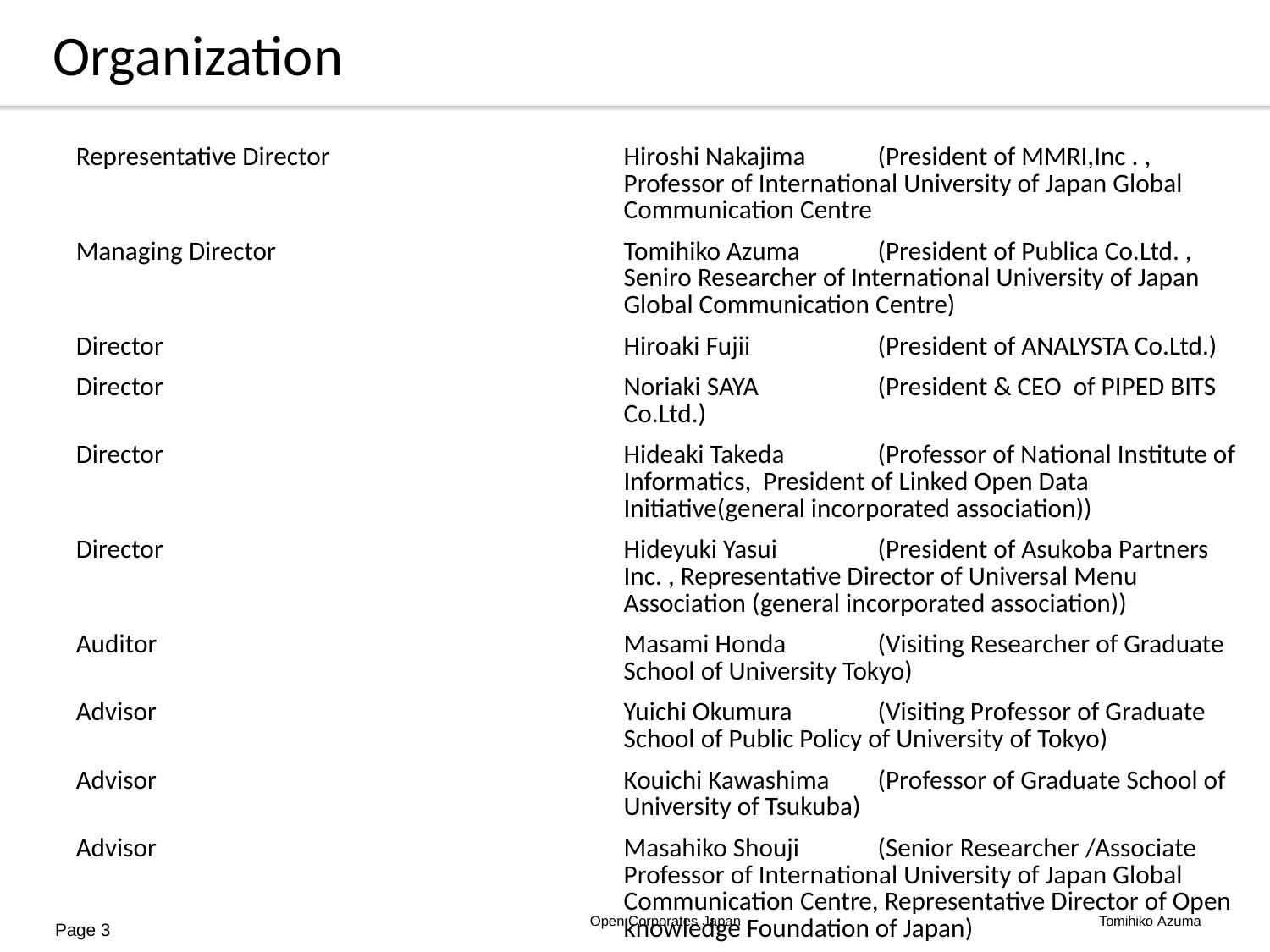

Organization
Representative Director	Hiroshi Nakajima 	(President of MMRI,Inc . , Professor of International University of Japan Global Communication Centre
Managing Director	Tomihiko Azuma	(President of Publica Co.Ltd. , Seniro Researcher of International University of Japan Global Communication Centre)
Director	Hiroaki Fujii	(President of ANALYSTA Co.Ltd.)
Director	Noriaki SAYA	(President & CEO  of PIPED BITS Co.Ltd.)
Director	Hideaki Takeda	(Professor of National Institute of Informatics,  President of Linked Open Data Initiative(general incorporated association))
Director	Hideyuki Yasui	(President of Asukoba Partners Inc. , Representative Director of Universal Menu Association (general incorporated association))
Auditor	Masami Honda	(Visiting Researcher of Graduate School of University Tokyo)
Advisor	Yuichi Okumura 	(Visiting Professor of Graduate School of Public Policy of University of Tokyo)
Advisor	Kouichi Kawashima	(Professor of Graduate School of University of Tsukuba)
Advisor	Masahiko Shouji	(Senior Researcher /Associate Professor of International University of Japan Global Communication Centre, Representative Director of Open knowledge Foundation of Japan)
Open Corporates Japan
Tomihiko Azuma
Page 3